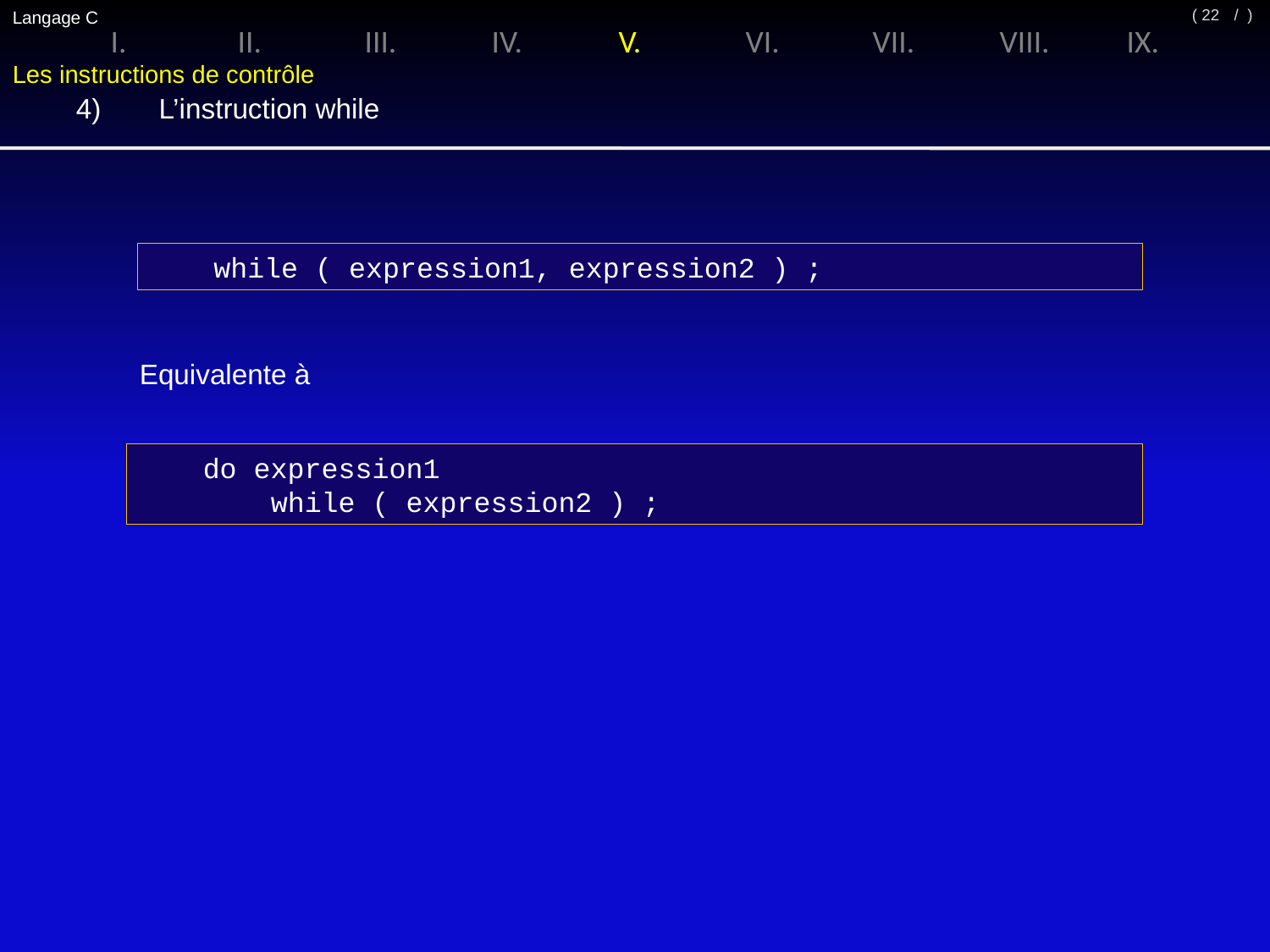

Langage C
/  )
( 22
I.	II.	III.	IV.	V.	VI.	VII.	VIII.	IX.
Les instructions de contrôle
4)	 L’instruction while
while ( expression1, expression2 ) ;
	Equivalente à
do expression1
    while ( expression2 ) ;